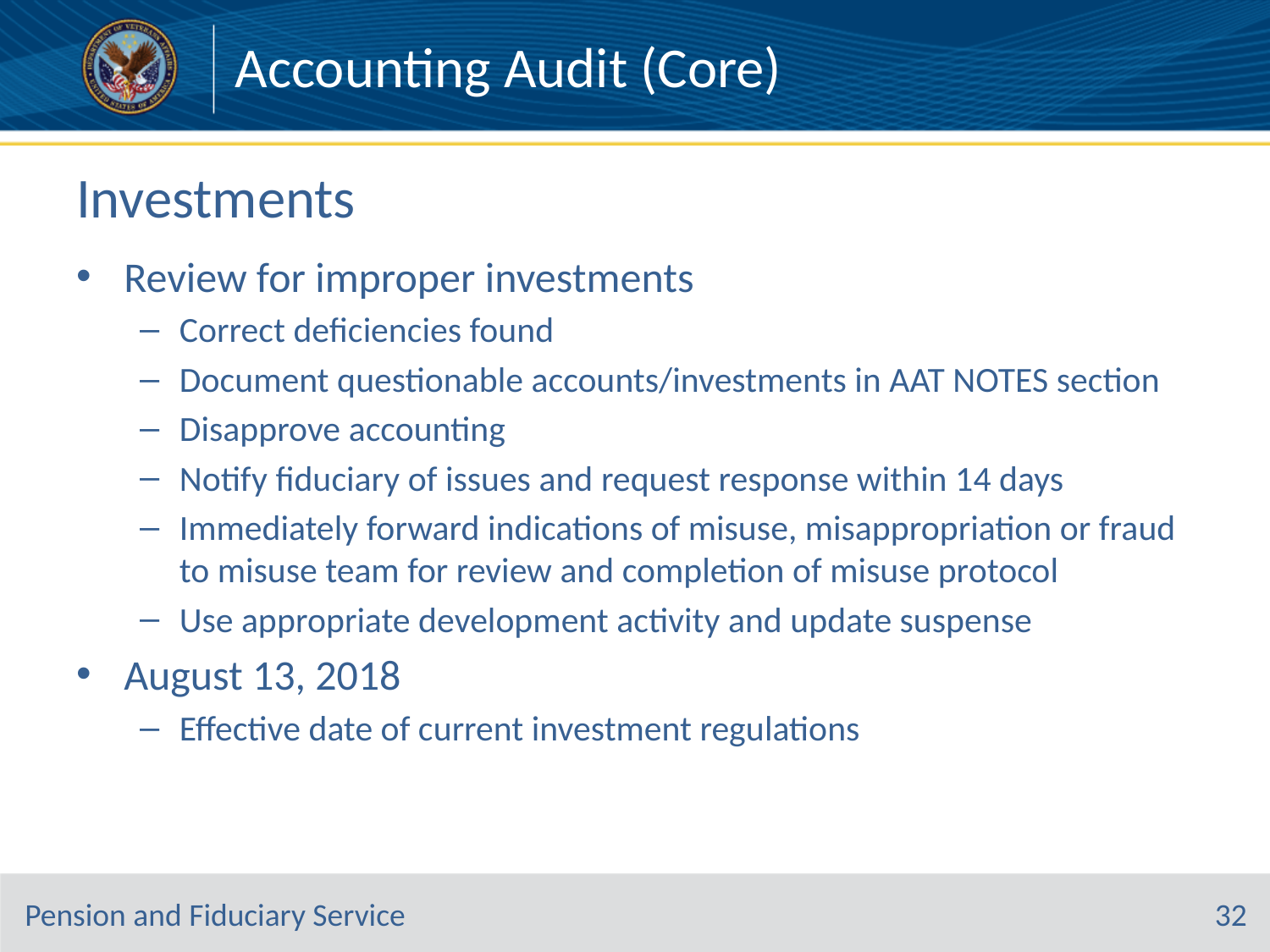

Accounting Audit (Core)
# Investments
Review for improper investments
Correct deficiencies found
Document questionable accounts/investments in AAT NOTES section
Disapprove accounting
Notify fiduciary of issues and request response within 14 days
Immediately forward indications of misuse, misappropriation or fraud to misuse team for review and completion of misuse protocol
Use appropriate development activity and update suspense
August 13, 2018
Effective date of current investment regulations
32